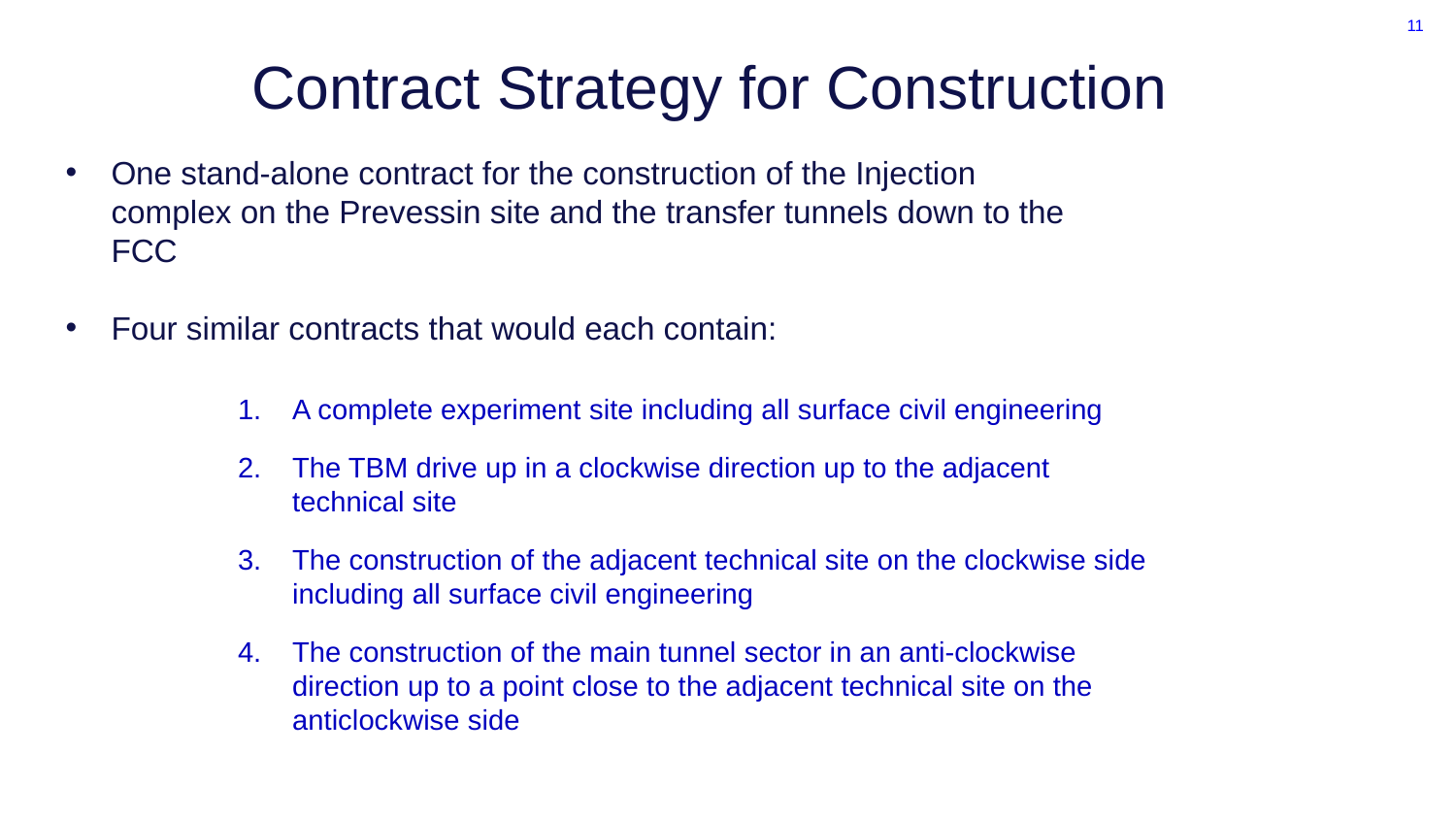

11
# Contract Strategy for Construction
One stand-alone contract for the construction of the Injection complex on the Prevessin site and the transfer tunnels down to the FCC

Four similar contracts that would each contain:
A complete experiment site including all surface civil engineering
The TBM drive up in a clockwise direction up to the adjacent technical site
The construction of the adjacent technical site on the clockwise side including all surface civil engineering
The construction of the main tunnel sector in an anti-clockwise direction up to a point close to the adjacent technical site on the anticlockwise side